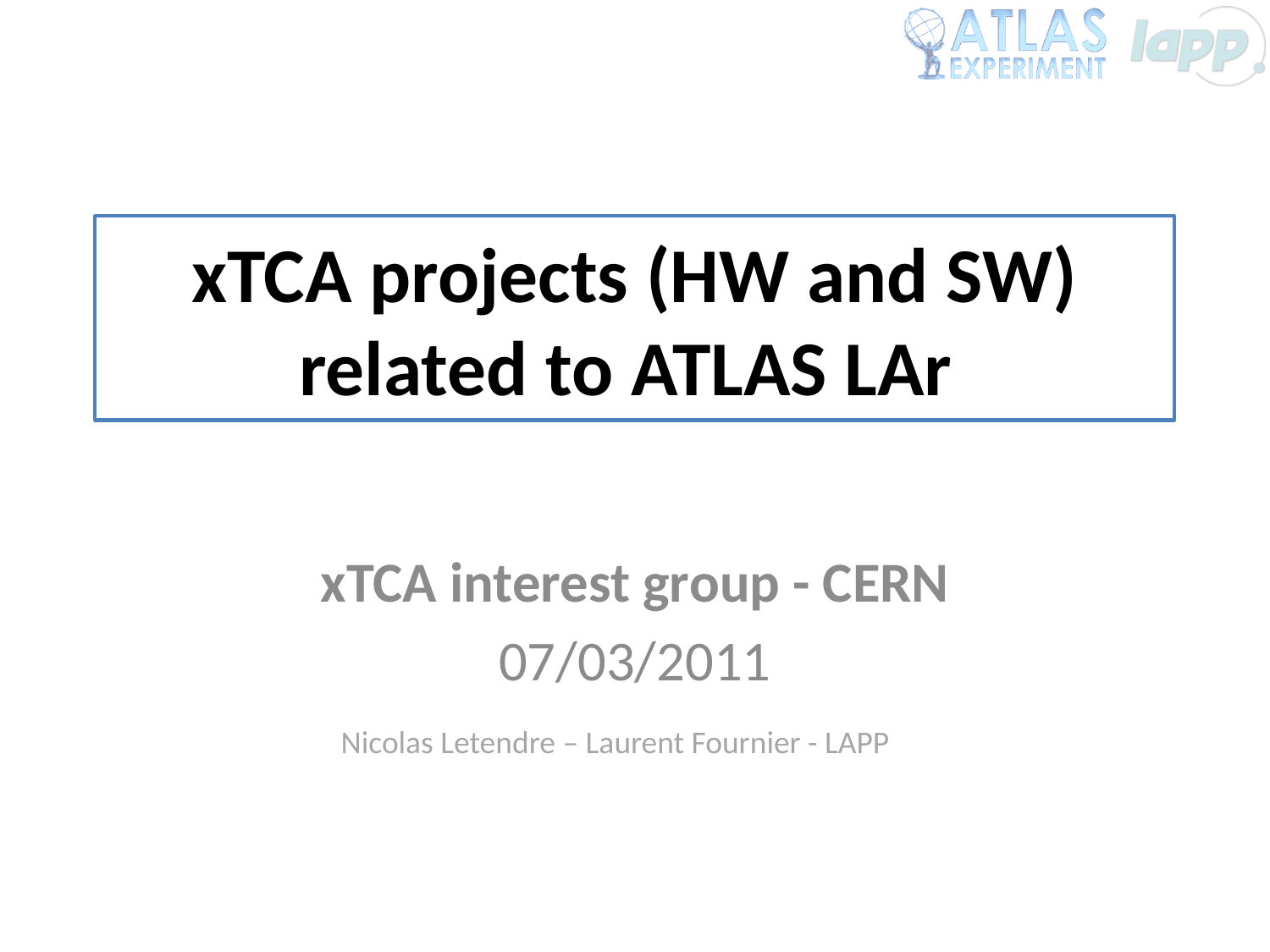

# xTCA projects (HW and SW) related to ATLAS LAr
xTCA interest group - CERN
07/03/2011
Nicolas Letendre – Laurent Fournier - LAPP